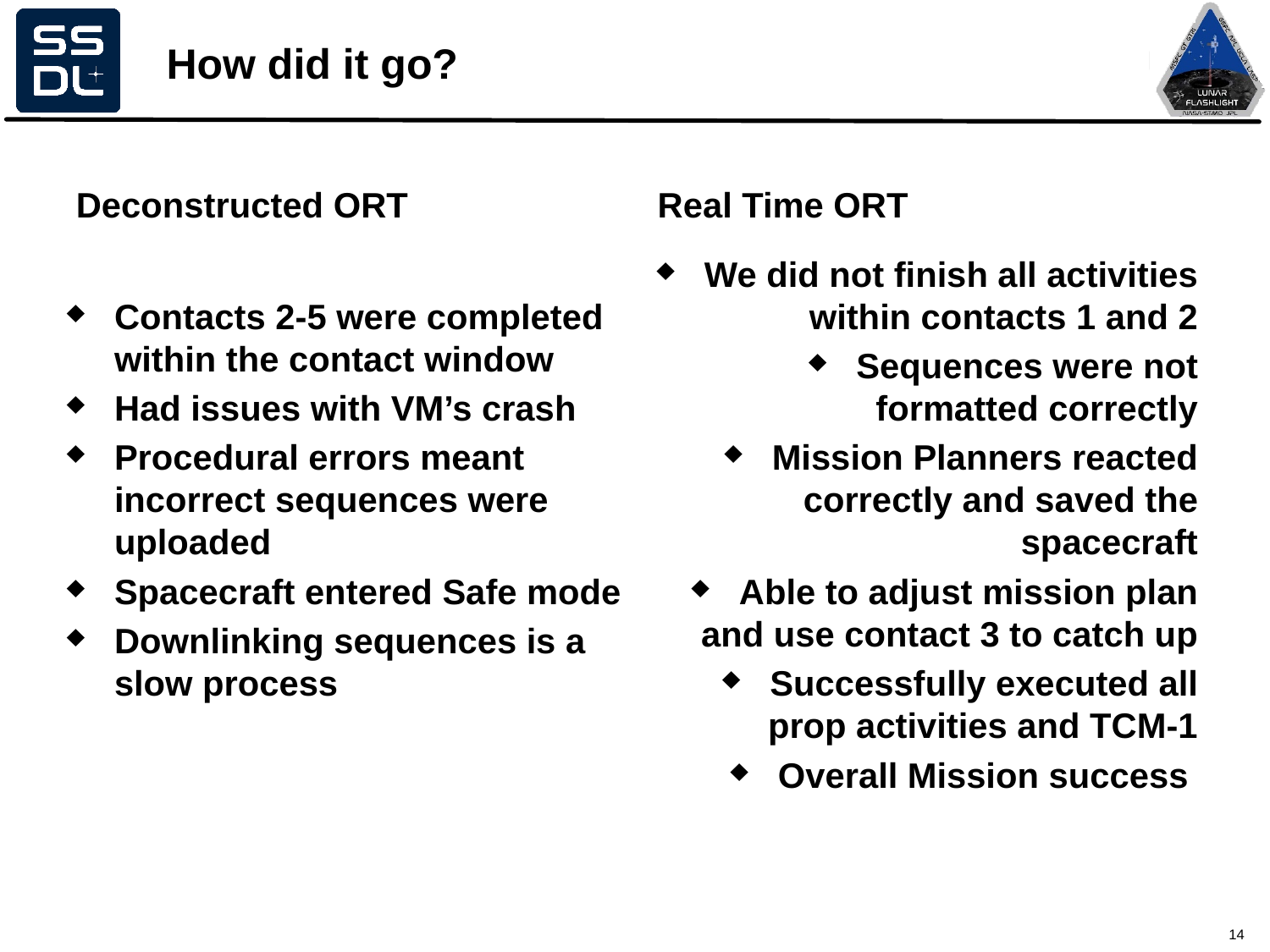

# How did it go?
Deconstructed ORT
Real Time ORT
Contacts 2-5 were completed within the contact window
Had issues with VM’s crash
Procedural errors meant incorrect sequences were uploaded
Spacecraft entered Safe mode
Downlinking sequences is a slow process

We did not finish all activities within contacts 1 and 2
Sequences were not formatted correctly
Mission Planners reacted correctly and saved the spacecraft
Able to adjust mission plan and use contact 3 to catch up
Successfully executed all prop activities and TCM-1
Overall Mission success
14